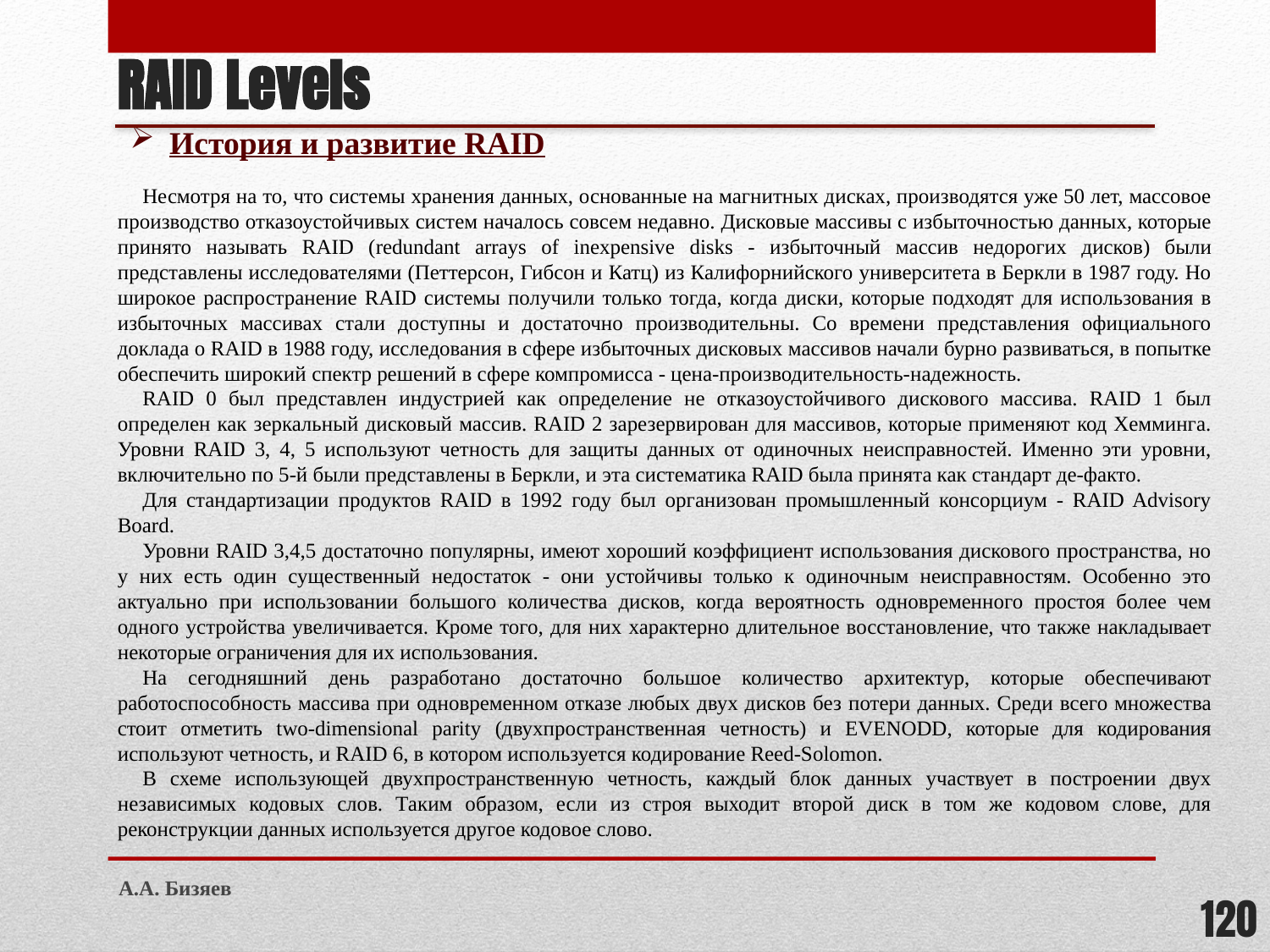

# RAID Levels
История и развитие RAID
Несмотря на то, что системы хранения данных, основанные на магнитных дисках, производятся уже 50 лет, массовое производство отказоустойчивых систем началось совсем недавно. Дисковые массивы с избыточностью данных, которые принято называть RAID (redundant arrays of inexpensive disks - избыточный массив недорогих дисков) были представлены исследователями (Петтерсон, Гибсон и Катц) из Калифорнийского университета в Беркли в 1987 году. Но широкое распространение RAID системы получили только тогда, когда диски, которые подходят для использования в избыточных массивах стали доступны и достаточно производительны. Со времени представления официального доклада о RAID в 1988 году, исследования в сфере избыточных дисковых массивов начали бурно развиваться, в попытке обеспечить широкий спектр решений в сфере компромисса - цена-производительность-надежность.
RAID 0 был представлен индустрией как определение не отказоустойчивого дискового массива. RAID 1 был определен как зеркальный дисковый массив. RAID 2 зарезервирован для массивов, которые применяют код Хемминга. Уровни RAID 3, 4, 5 используют четность для защиты данных от одиночных неисправностей. Именно эти уровни, включительно по 5-й были представлены в Беркли, и эта систематика RAID была принята как стандарт де-факто.
Для стандартизации продуктов RAID в 1992 году был организован промышленный консорциум - RAID Advisory Board.
Уровни RAID 3,4,5 достаточно популярны, имеют хороший коэффициент использования дискового пространства, но у них есть один существенный недостаток - они устойчивы только к одиночным неисправностям. Особенно это актуально при использовании большого количества дисков, когда вероятность одновременного простоя более чем одного устройства увеличивается. Кроме того, для них характерно длительное восстановление, что также накладывает некоторые ограничения для их использования.
На сегодняшний день разработано достаточно большое количество архитектур, которые обеспечивают работоспособность массива при одновременном отказе любых двух дисков без потери данных. Среди всего множества стоит отметить two-dimensional parity (двухпространственная четность) и EVENODD, которые для кодирования используют четность, и RAID 6, в котором используется кодирование Reed-Solomon.
В схеме использующей двухпространственную четность, каждый блок данных участвует в построении двух независимых кодовых слов. Таким образом, если из строя выходит второй диск в том же кодовом слове, для реконструкции данных используется другое кодовое слово.
А.А. Бизяев
120